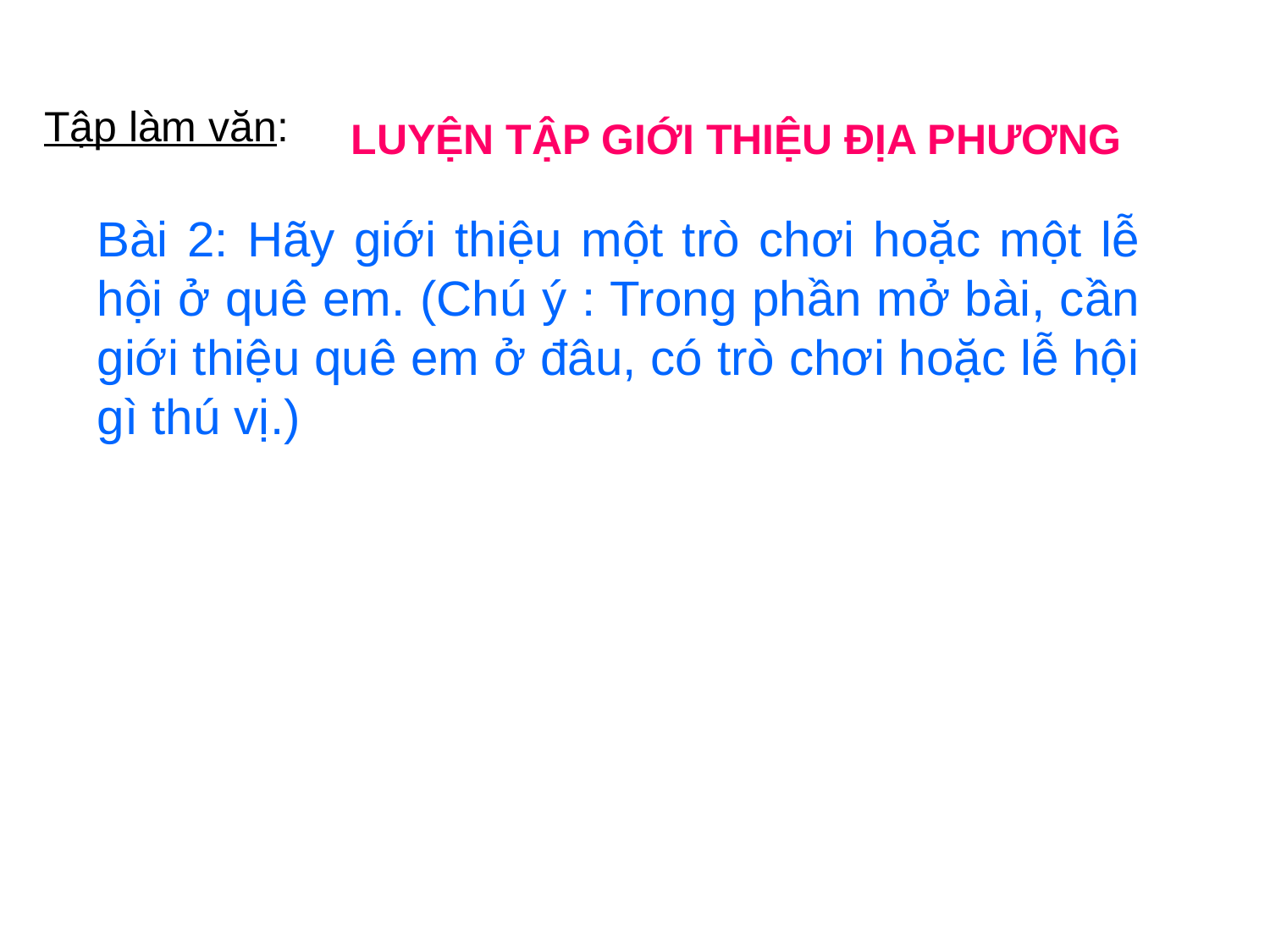

Tập làm văn:
LUYỆN TẬP GIỚI THIỆU ĐỊA PHƯƠNG
Bài 2: Hãy giới thiệu một trò chơi hoặc một lễ hội ở quê em. (Chú ý : Trong phần mở bài, cần giới thiệu quê em ở đâu, có trò chơi hoặc lễ hội gì thú vị.)